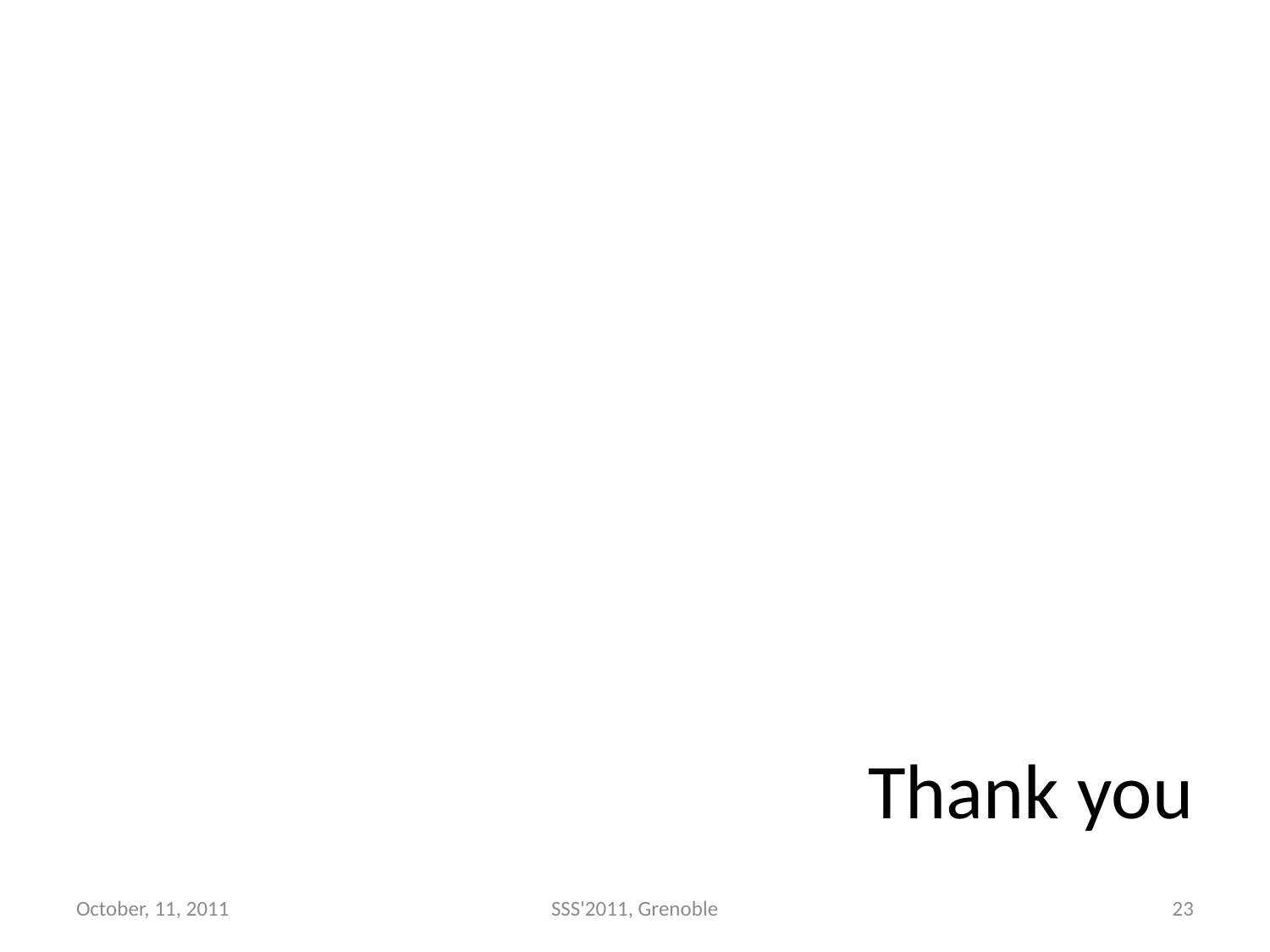

# Thank you
October, 11, 2011
SSS'2011, Grenoble
23